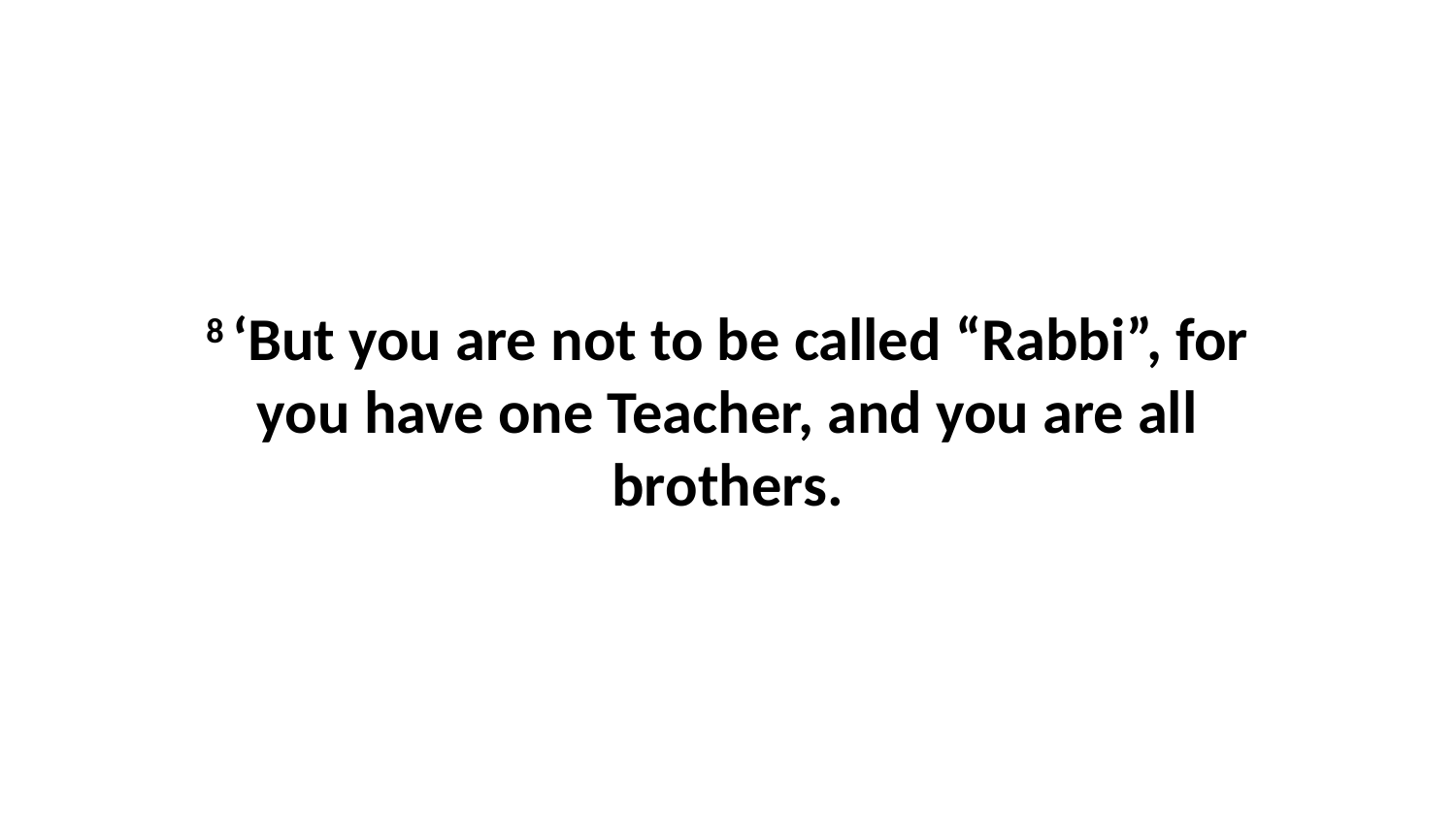

8 ‘But you are not to be called “Rabbi”, for you have one Teacher, and you are all brothers.